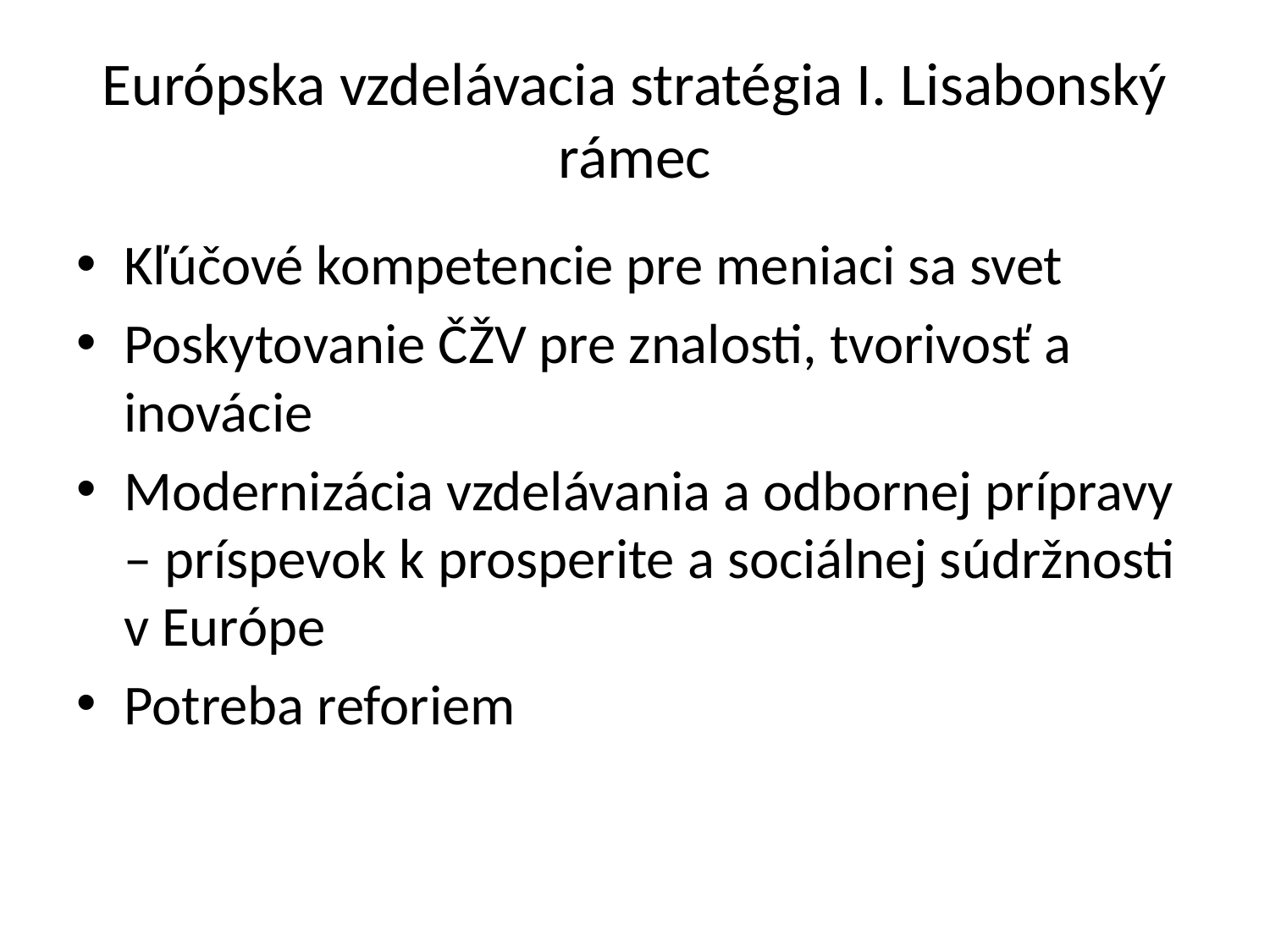

# Európska vzdelávacia stratégia I. Lisabonský rámec
Kľúčové kompetencie pre meniaci sa svet
Poskytovanie ČŽV pre znalosti, tvorivosť a inovácie
Modernizácia vzdelávania a odbornej prípravy – príspevok k prosperite a sociálnej súdržnosti v Európe
Potreba reforiem